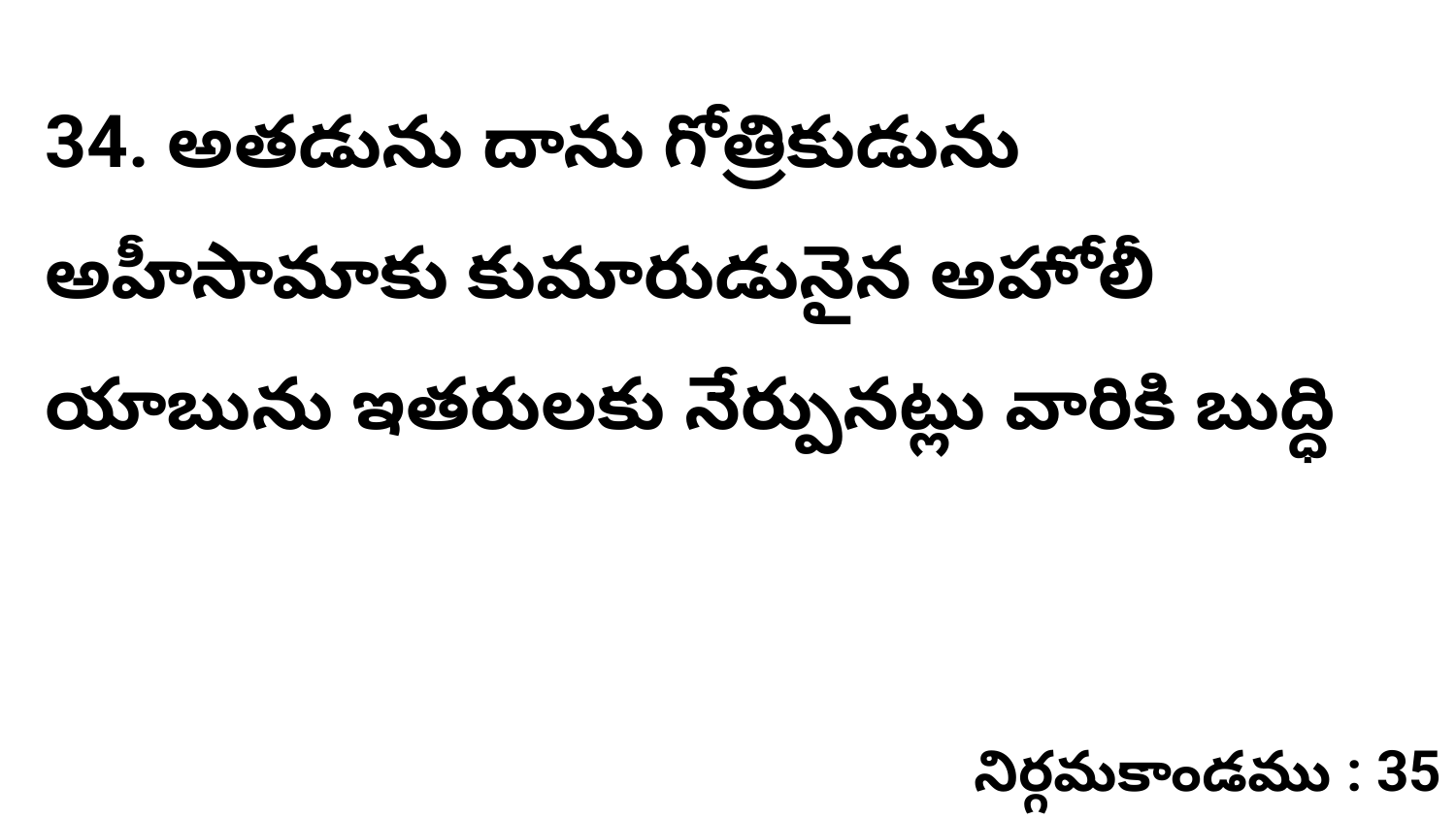

34. అతడును దాను గోత్రికుడును అహీసామాకు కుమారుడునైన అహోలీ యాబును ఇతరులకు నేర్పునట్లు వారికి బుద్ధి
నిర్గమకాండము : 35